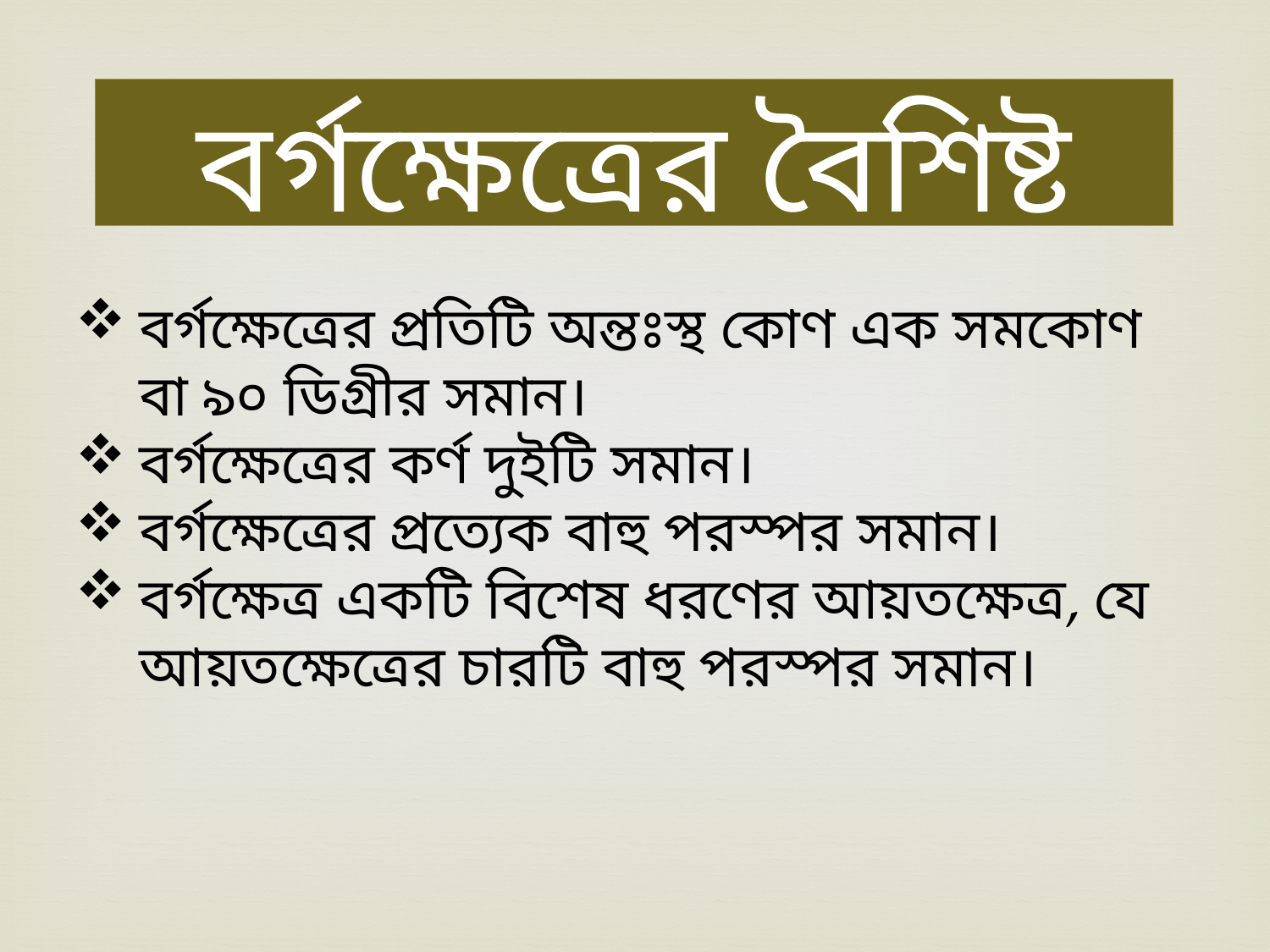

বর্গক্ষেত্রের বৈশিষ্ট
বর্গক্ষেত্রের প্রতিটি অন্তঃস্থ কোণ এক সমকোণ বা ৯০ ডিগ্রীর সমান।
বর্গক্ষেত্রের কর্ণ দুইটি সমান।
বর্গক্ষেত্রের প্রত্যেক বাহু পরস্পর সমান।
বর্গক্ষেত্র একটি বিশেষ ধরণের আয়তক্ষেত্র, যে আয়তক্ষেত্রের চারটি বাহু পরস্পর সমান।